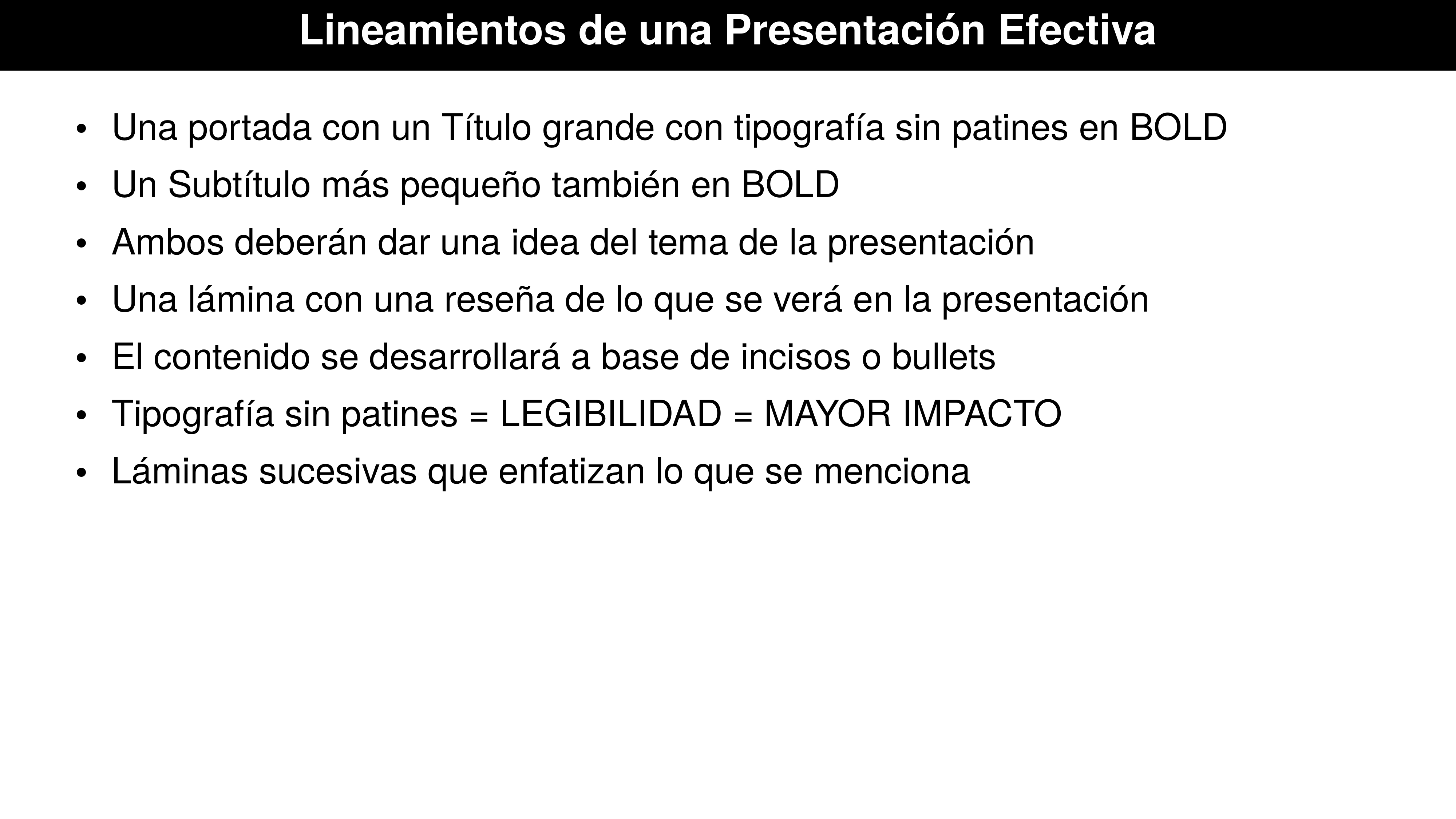

# Lineamientos de una Presentación Efectiva
Una portada con un Título grande con tipografía sin patines en BOLD
Un Subtítulo más pequeño también en BOLD
Ambos deberán dar una idea del tema de la presentación
Una lámina con una reseña de lo que se verá en la presentación
El contenido se desarrollará a base de incisos o bullets
Tipografía sin patines = LEGIBILIDAD = MAYOR IMPACTO
Láminas sucesivas que enfatizan lo que se menciona